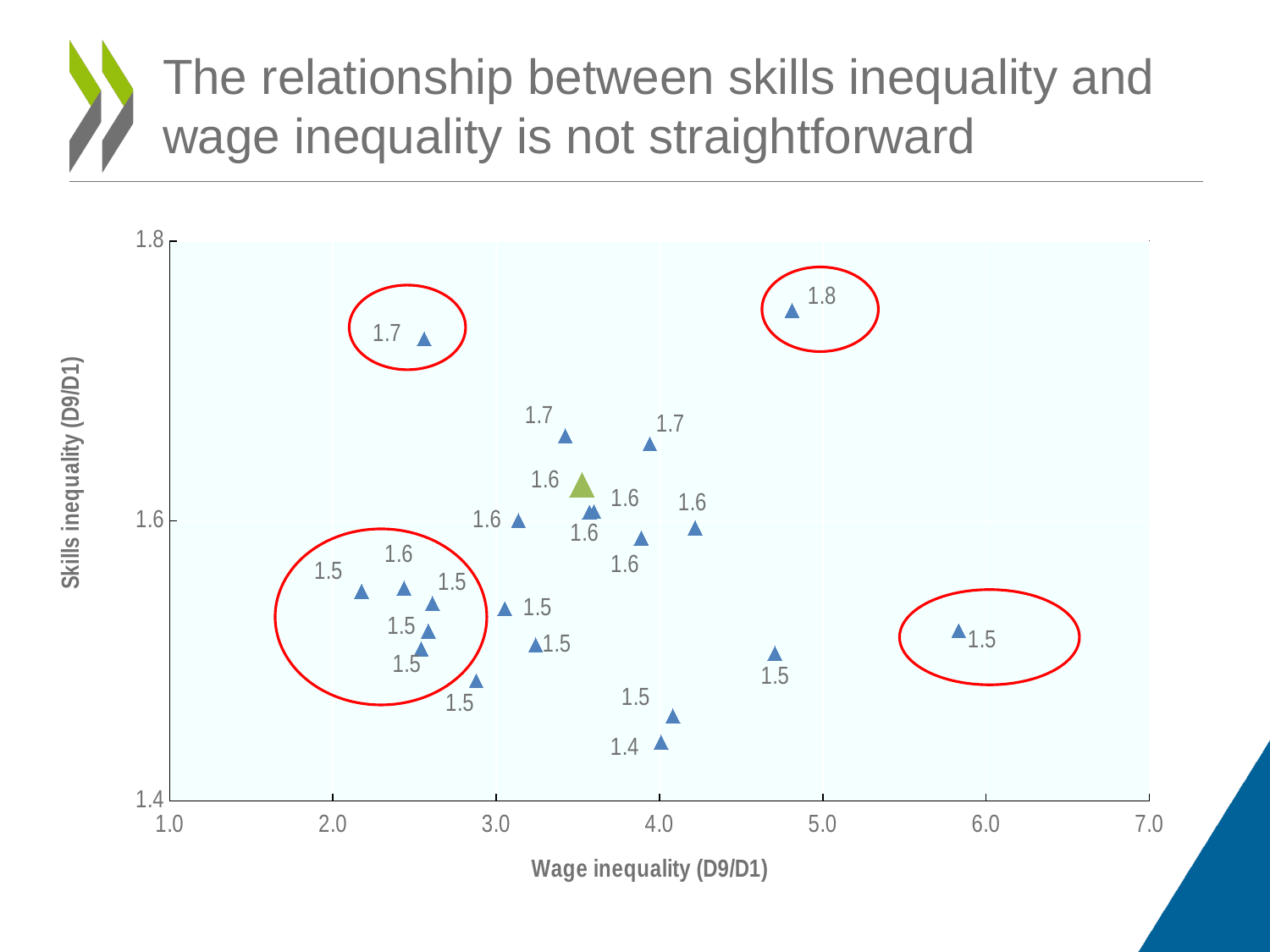

# The relationship between skills inequality and wage inequality is not straightforward

### Chart

| Category |  |
|---|---|